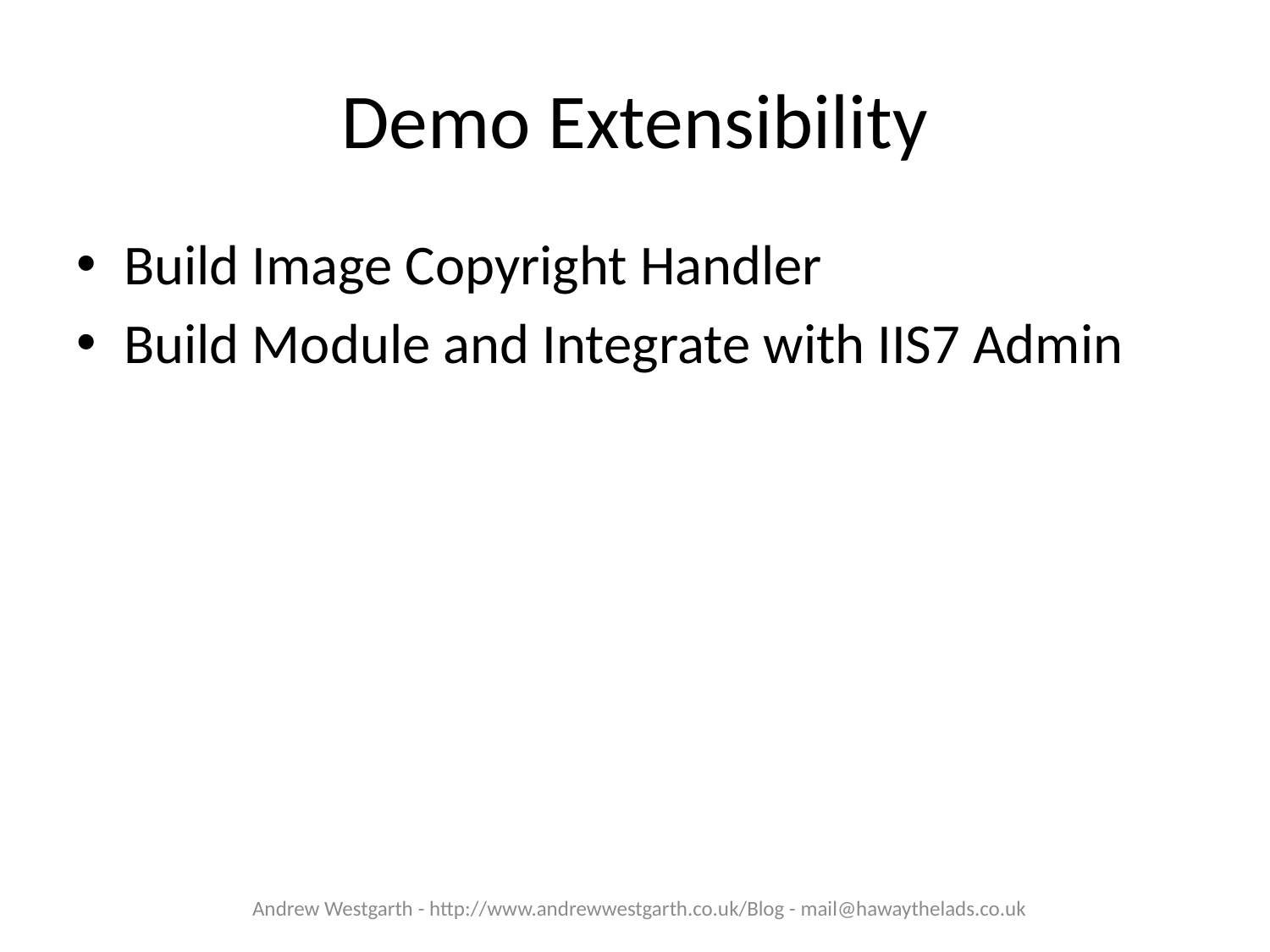

# Demo Extensibility
Build Image Copyright Handler
Build Module and Integrate with IIS7 Admin
Andrew Westgarth - http://www.andrewwestgarth.co.uk/Blog - mail@hawaythelads.co.uk